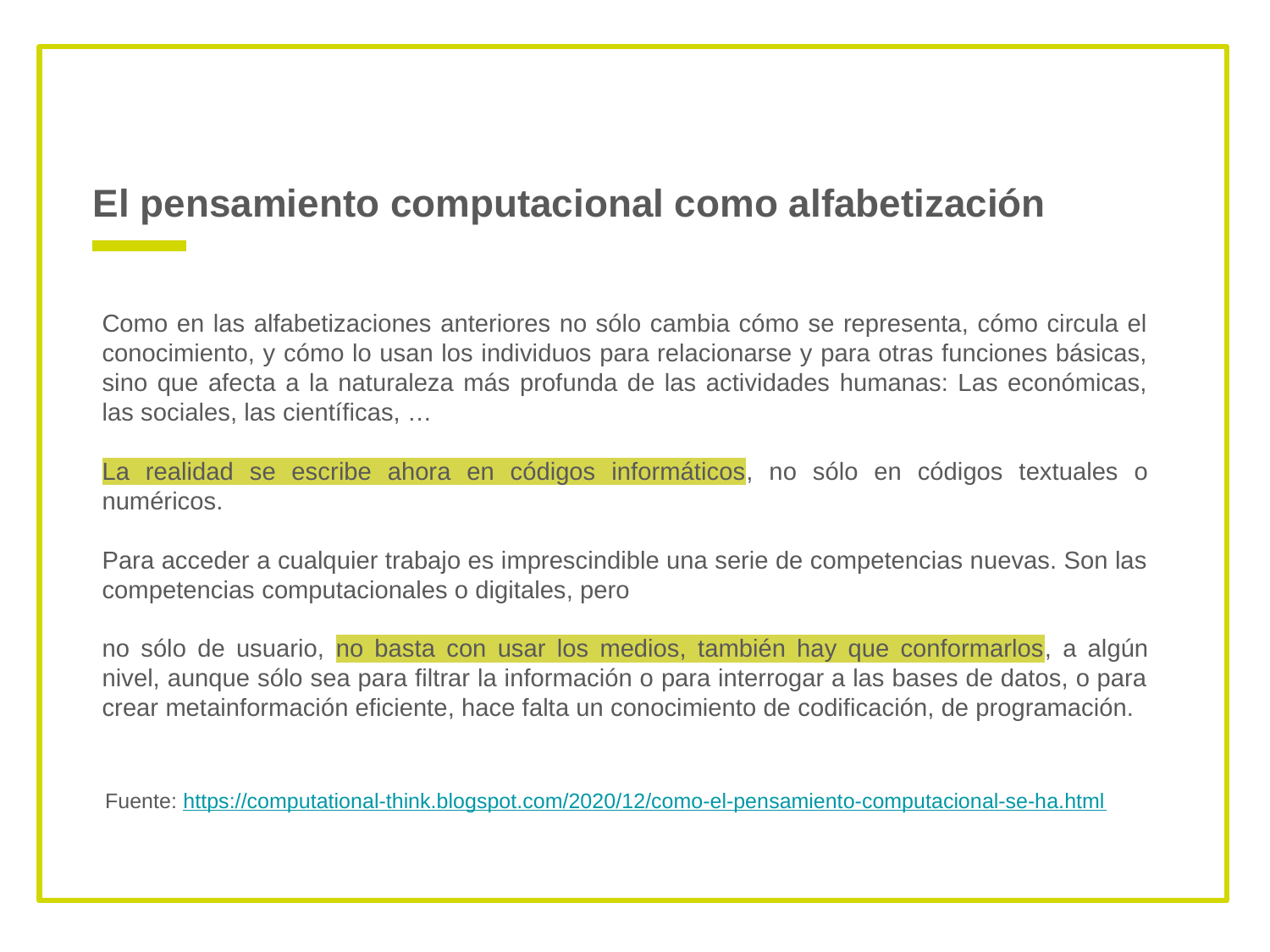

# El pensamiento computacional como alfabetización
Como en las alfabetizaciones anteriores no sólo cambia cómo se representa, cómo circula el conocimiento, y cómo lo usan los individuos para relacionarse y para otras funciones básicas, sino que afecta a la naturaleza más profunda de las actividades humanas: Las económicas, las sociales, las científicas, …

La realidad se escribe ahora en códigos informáticos, no sólo en códigos textuales o numéricos.

Para acceder a cualquier trabajo es imprescindible una serie de competencias nuevas. Son las competencias computacionales o digitales, pero

no sólo de usuario, no basta con usar los medios, también hay que conformarlos, a algún nivel, aunque sólo sea para filtrar la información o para interrogar a las bases de datos, o para crear metainformación eficiente, hace falta un conocimiento de codificación, de programación.

Fuente: https://computational-think.blogspot.com/2020/12/como-el-pensamiento-computacional-se-ha.html